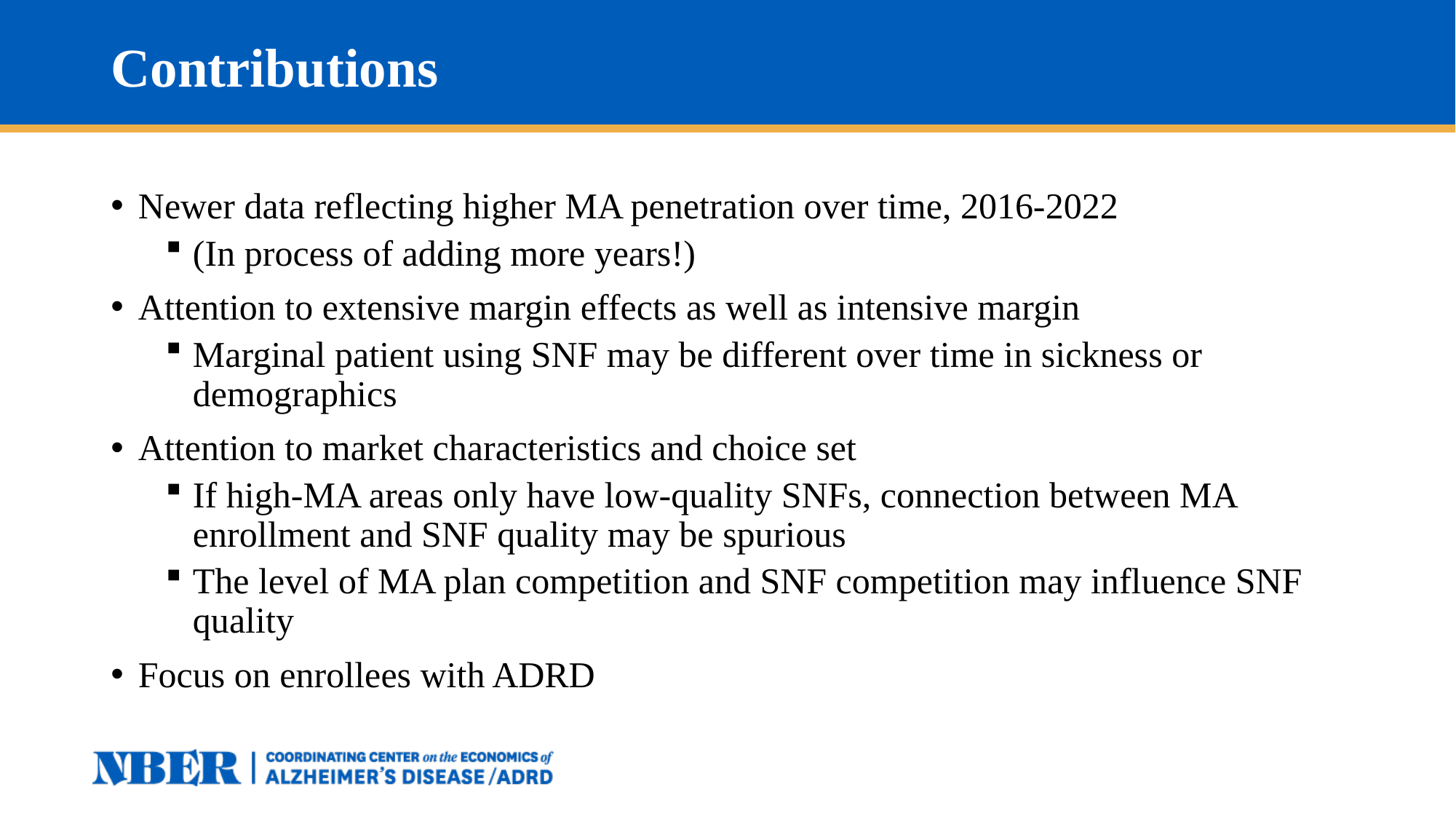

# Contributions
Newer data reflecting higher MA penetration over time, 2016-2022
(In process of adding more years!)
Attention to extensive margin effects as well as intensive margin
Marginal patient using SNF may be different over time in sickness or demographics
Attention to market characteristics and choice set
If high-MA areas only have low-quality SNFs, connection between MA enrollment and SNF quality may be spurious
The level of MA plan competition and SNF competition may influence SNF quality
Focus on enrollees with ADRD